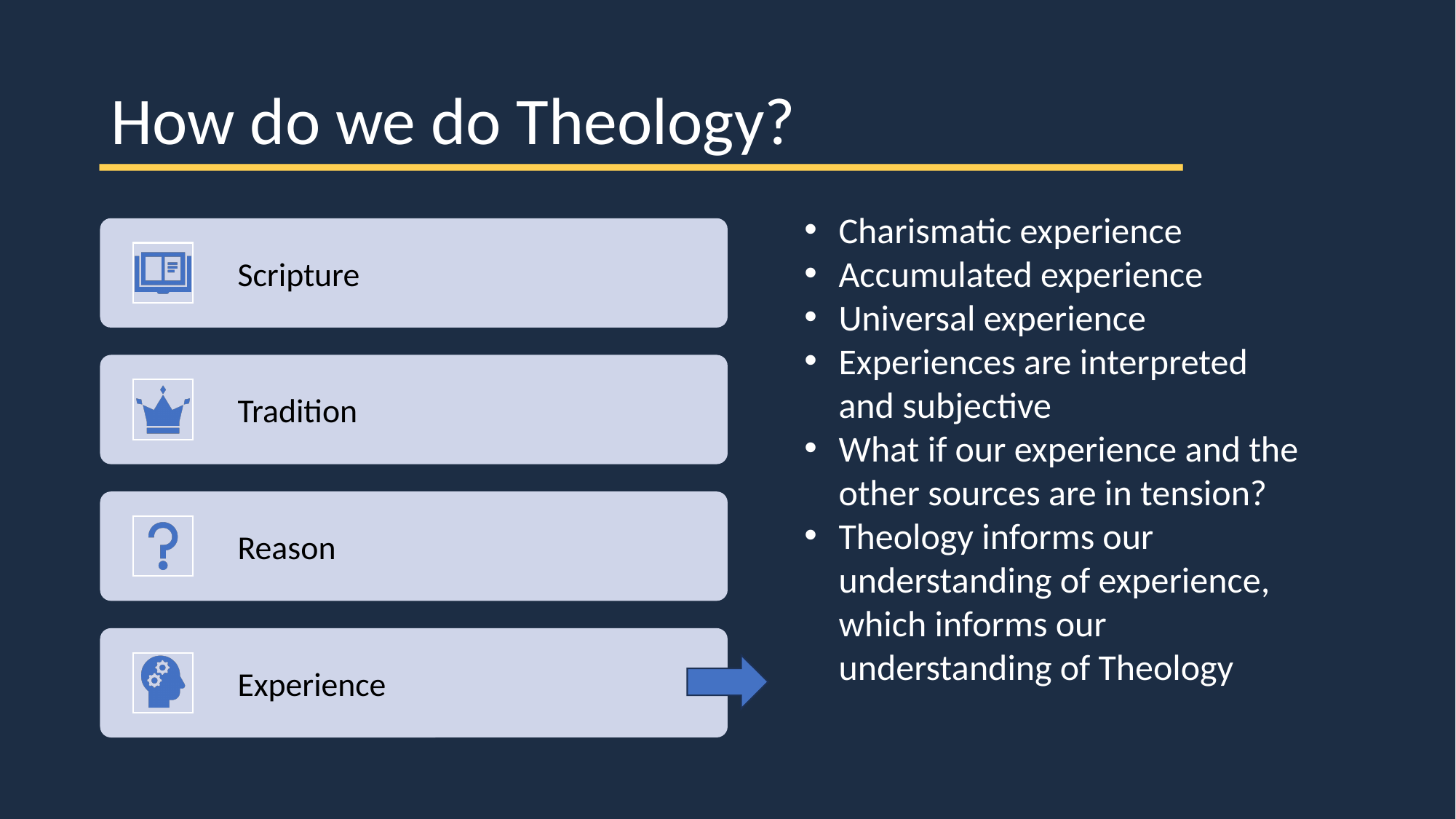

# How do we do Theology?
Charismatic experience
Accumulated experience
Universal experience
Experiences are interpreted and subjective
What if our experience and the other sources are in tension?
Theology informs our understanding of experience, which informs our understanding of Theology

Scripture
Tradition
Reason
Experience